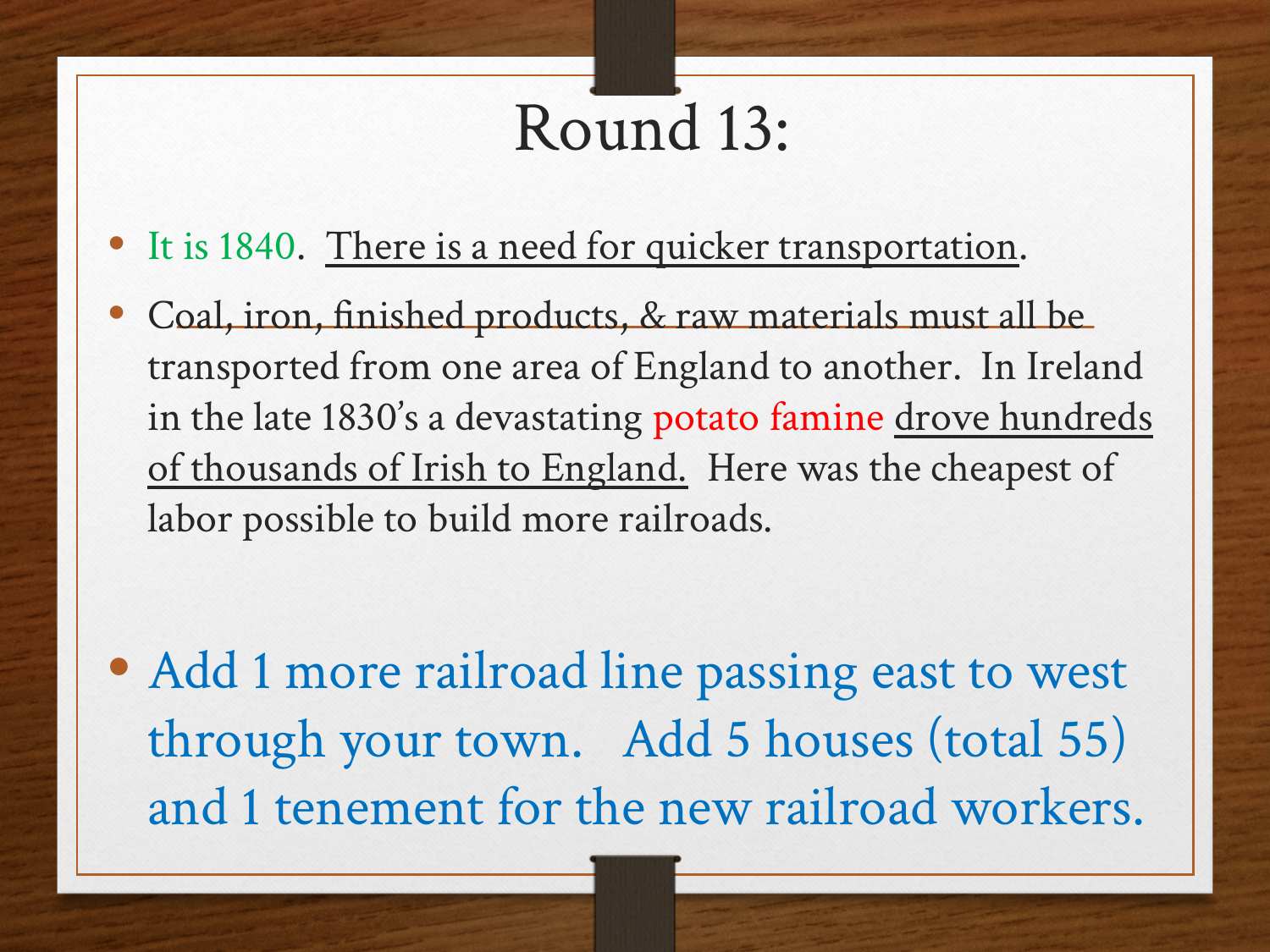

# Round 13:
It is 1840.  There is a need for quicker transportation.
Coal, iron, finished products, & raw materials must all be transported from one area of England to another.  In Ireland in the late 1830’s a devastating potato famine drove hundreds of thousands of Irish to England.  Here was the cheapest of labor possible to build more railroads.

Add 1 more railroad line passing east to west through your town.   Add 5 houses (total 55) and 1 tenement for the new railroad workers.